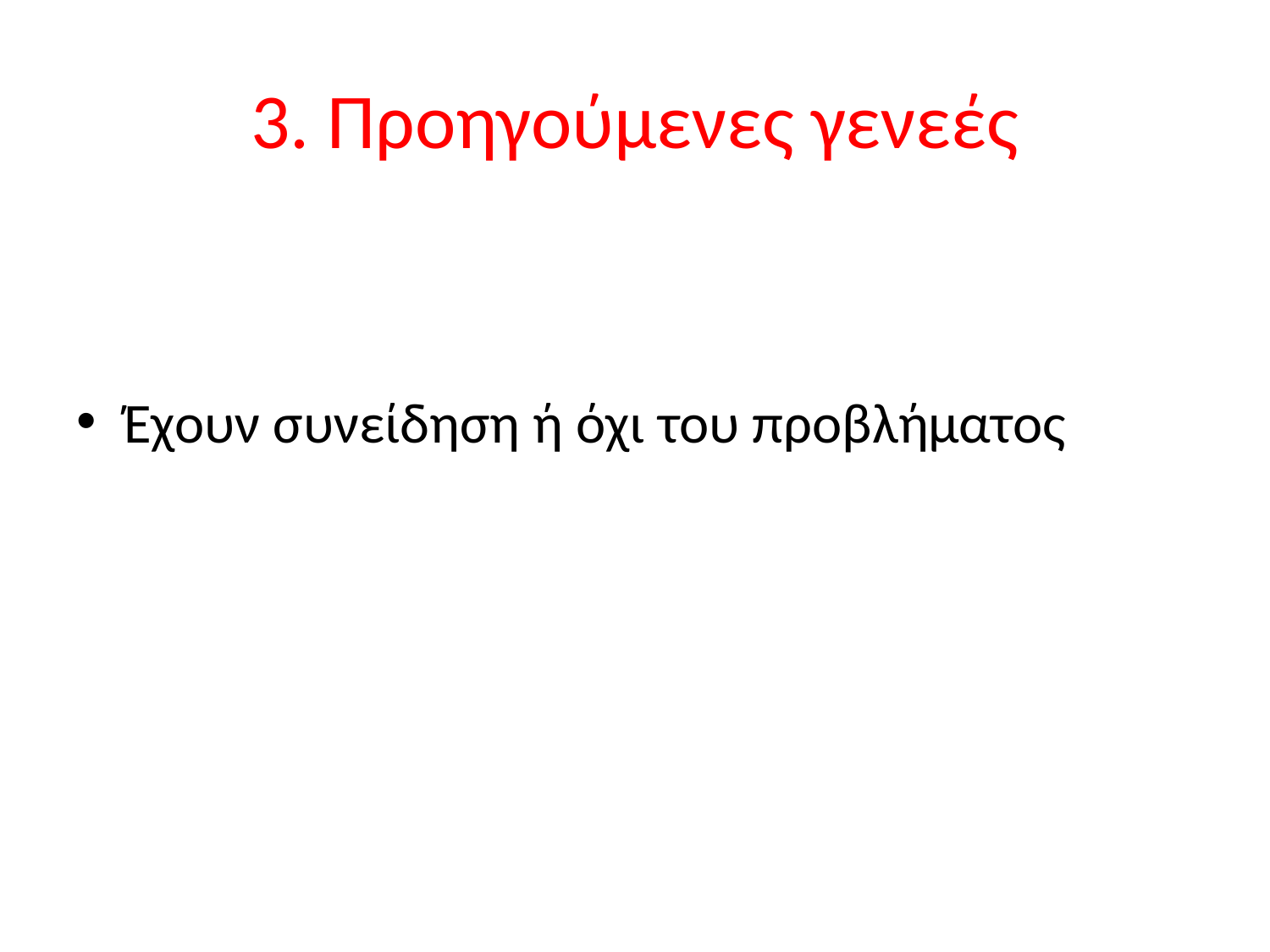

# 3. Προηγούμενες γενεές

Έχουν συνείδηση ή όχι του προβλήματος